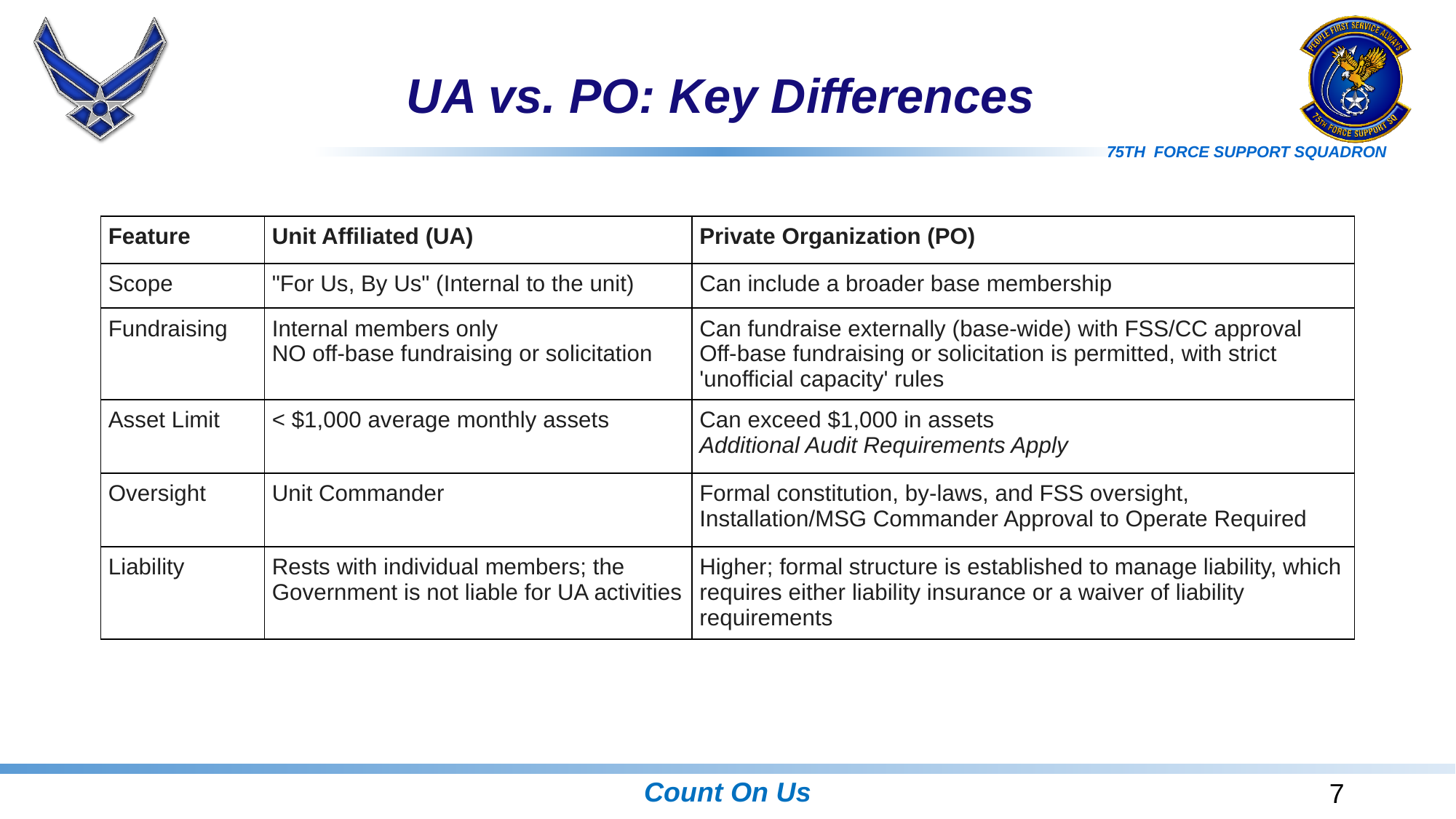

# UA vs. PO: Key Differences
| Feature | Unit Affiliated (UA) | Private Organization (PO) |
| --- | --- | --- |
| Scope | "For Us, By Us" (Internal to the unit) | Can include a broader base membership |
| Fundraising | Internal members only NO off-base fundraising or solicitation | Can fundraise externally (base-wide) with FSS/CC approval Off-base fundraising or solicitation is permitted, with strict 'unofficial capacity' rules |
| Asset Limit | < $1,000 average monthly assets | Can exceed $1,000 in assets Additional Audit Requirements Apply |
| Oversight | Unit Commander | Formal constitution, by-laws, and FSS oversight, Installation/MSG Commander Approval to Operate Required |
| Liability | Rests with individual members; the Government is not liable for UA activities | Higher; formal structure is established to manage liability, which requires either liability insurance or a waiver of liability requirements |